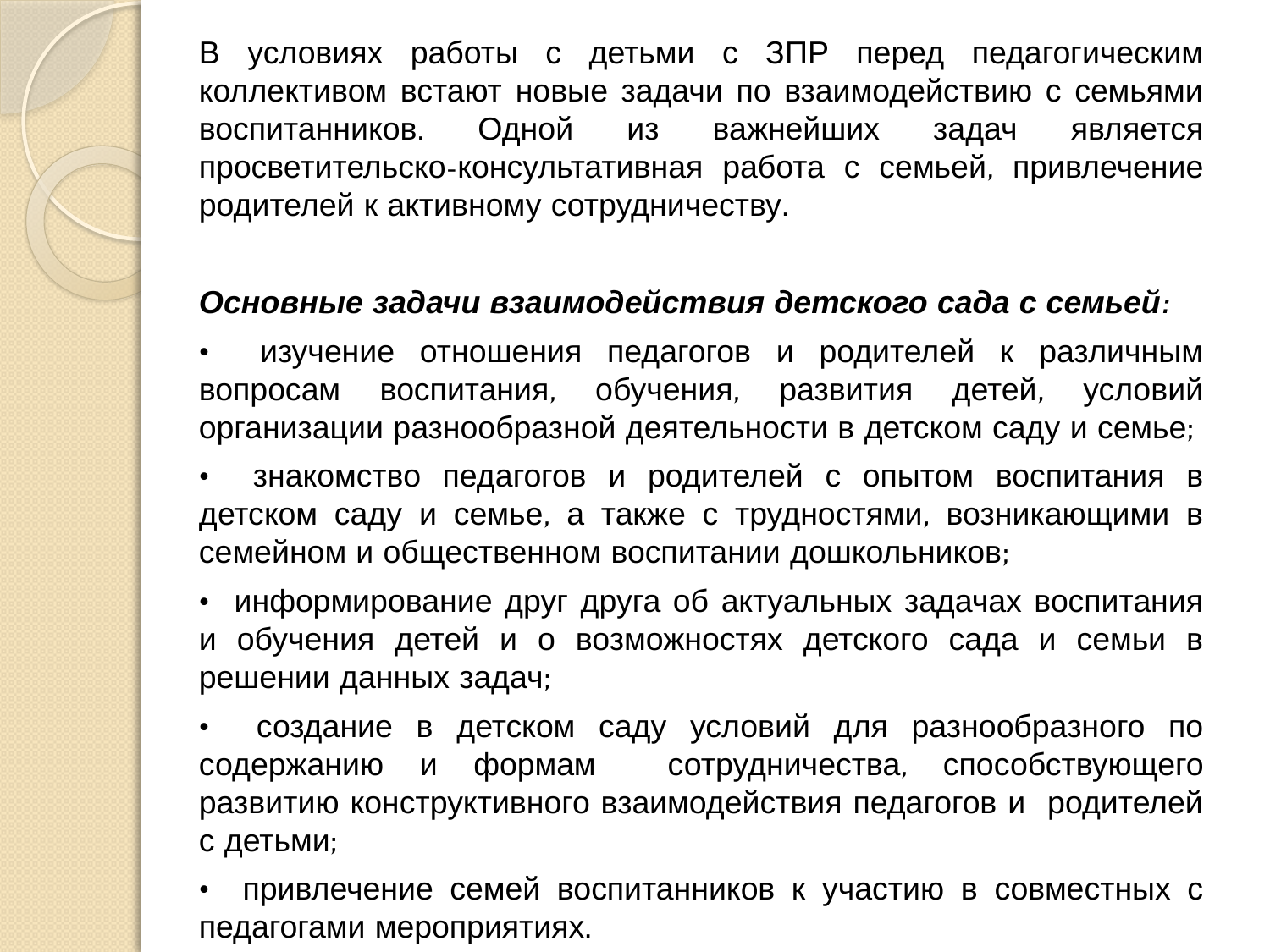

В условиях работы с детьми с ЗПР перед педагогическим коллективом встают новые задачи по взаимодействию с семьями воспитанников. Одной из важнейших задач является просветительско-консультативная работа с семьей, привлечение родителей к активному сотрудничеству.

Основные задачи взаимодействия детского сада с семьей:
•  изучение отношения педагогов и родителей к различным вопросам воспитания, обучения, развития детей, условий организации разнообразной деятельности в детском саду и семье;
•  знакомство педагогов и родителей с опытом воспитания в детском саду и семье, а также с трудностями, возникающими в семейном и общественном воспитании дошкольников;
•  информирование друг друга об актуальных задачах воспитания и обучения детей и о возможностях детского сада и семьи в решении данных задач;
•  создание в детском саду условий для разнообразного по содержанию и формам  сотрудничества, способствующего развитию конструктивного взаимодействия педагогов и  родителей с детьми;
•  привлечение семей воспитанников к участию в совместных с педагогами мероприятиях.